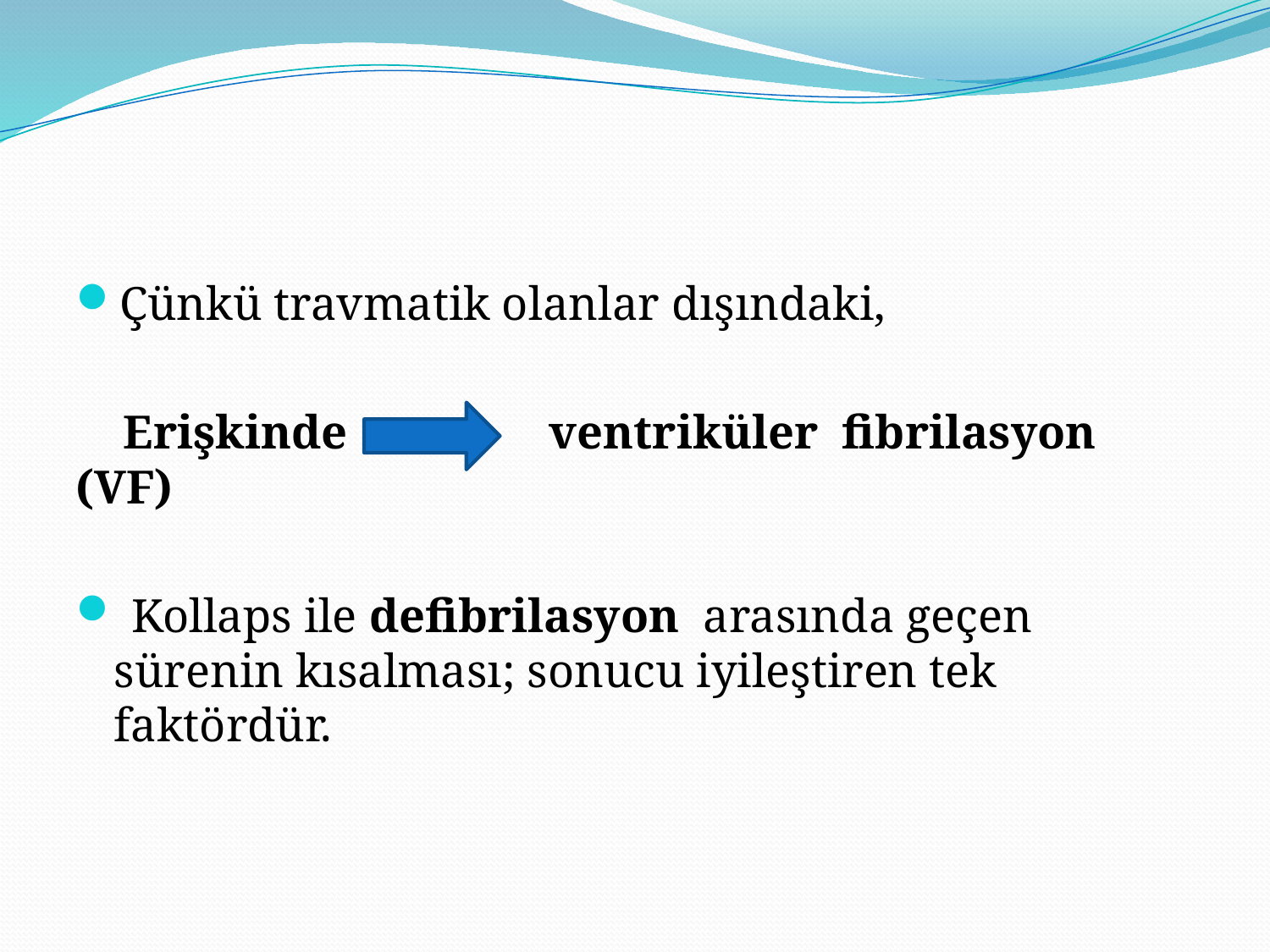

#
Çünkü travmatik olanlar dışındaki,

    Erişkinde                 ventriküler  fibrilasyon (VF)

 Kollaps ile defibrilasyon  arasında geçen sürenin kısalması; sonucu iyileştiren tek faktördür.